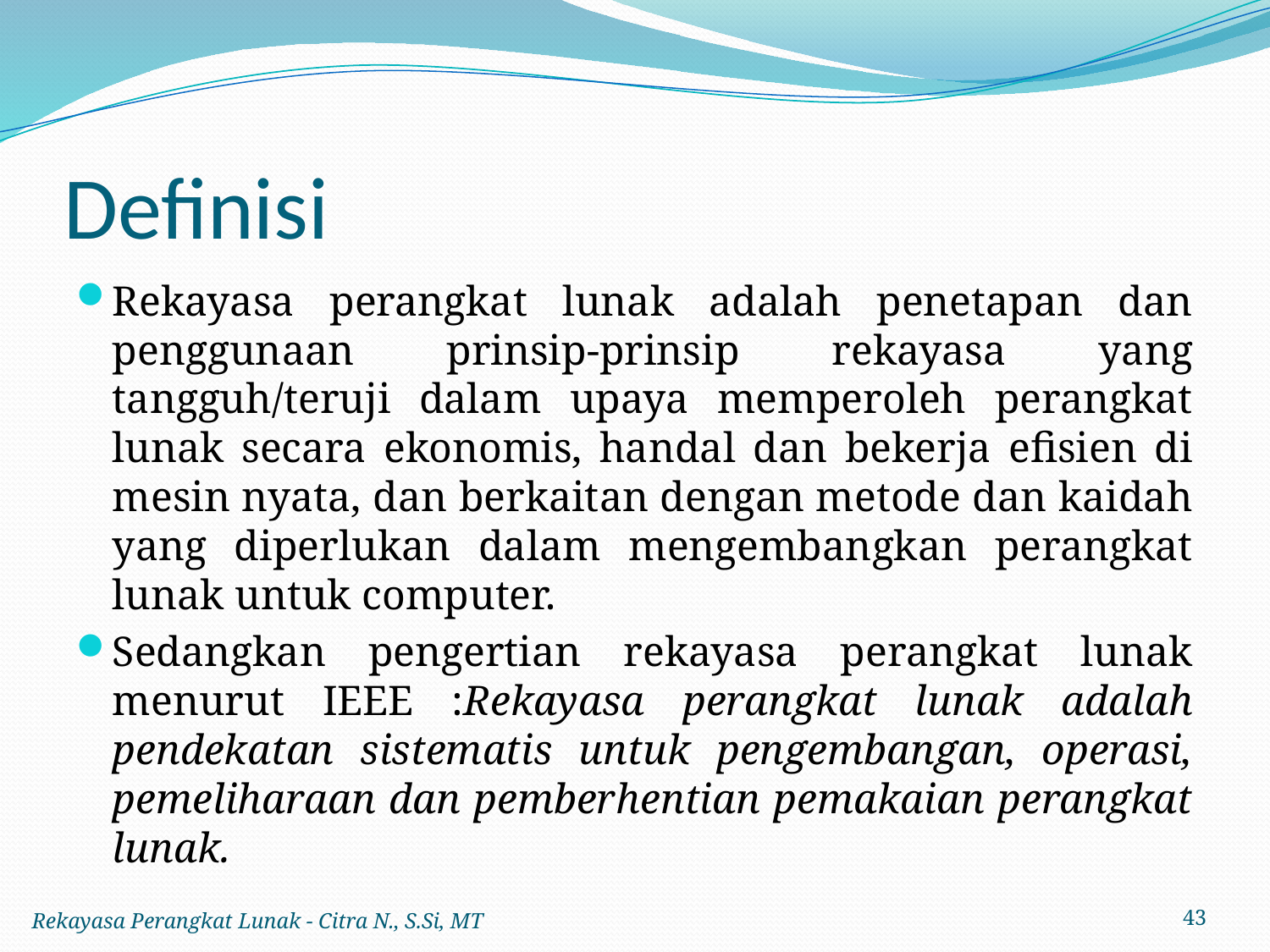

# Definisi
Rekayasa perangkat lunak adalah penetapan dan penggunaan prinsip-prinsip rekayasa yang tangguh/teruji dalam upaya memperoleh perangkat lunak secara ekonomis, handal dan bekerja efisien di mesin nyata, dan berkaitan dengan metode dan kaidah yang diperlukan dalam mengembangkan perangkat lunak untuk computer.
Sedangkan pengertian rekayasa perangkat lunak menurut IEEE :Rekayasa perangkat lunak adalah pendekatan sistematis untuk pengembangan, operasi, pemeliharaan dan pemberhentian pemakaian perangkat lunak.
Rekayasa Perangkat Lunak - Citra N., S.Si, MT
43